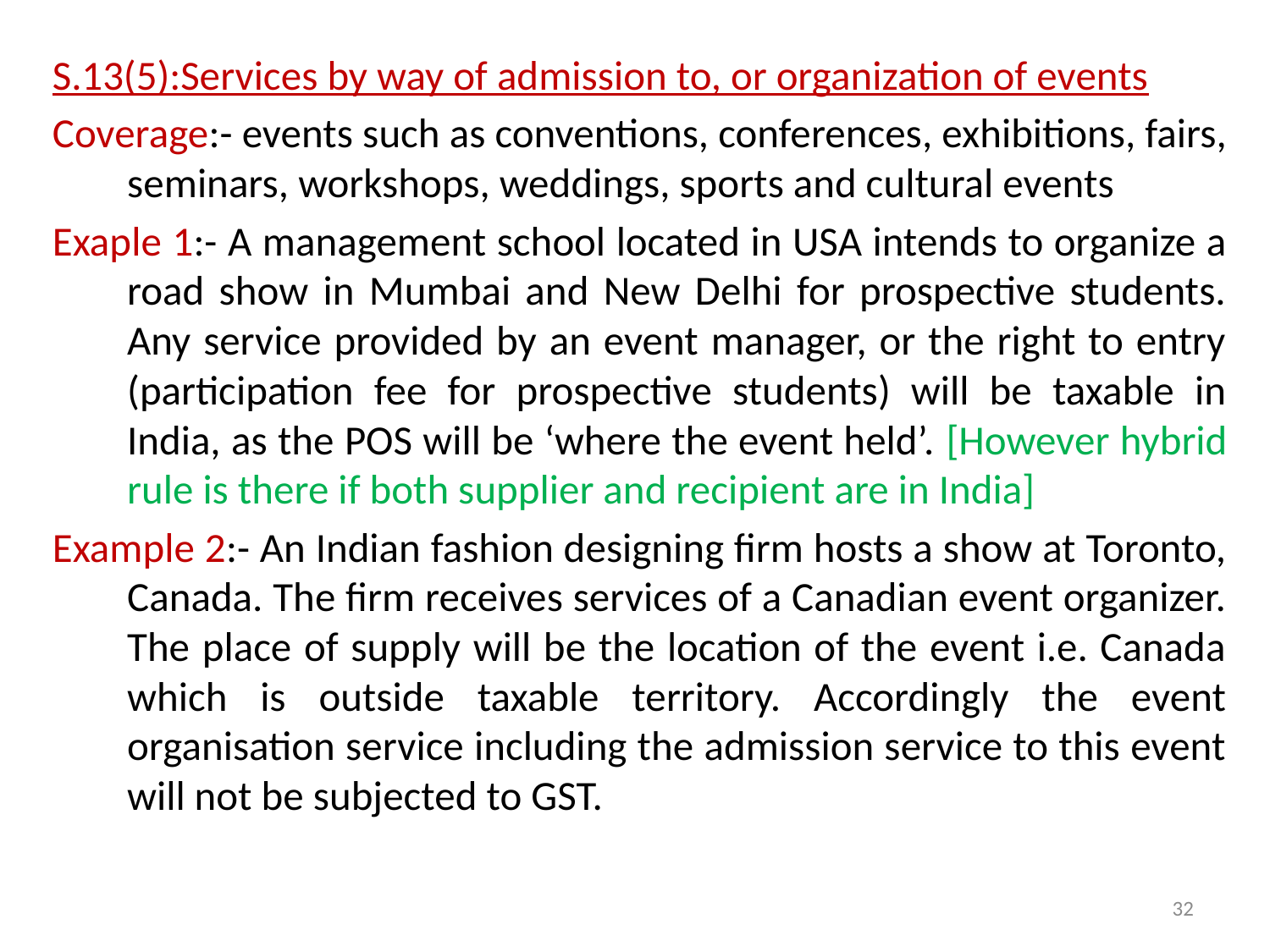

S.13(5):Services by way of admission to, or organization of events
Coverage:- events such as conventions, conferences, exhibitions, fairs, seminars, workshops, weddings, sports and cultural events
Exaple 1:- A management school located in USA intends to organize a road show in Mumbai and New Delhi for prospective students. Any service provided by an event manager, or the right to entry (participation fee for prospective students) will be taxable in India, as the POS will be ‘where the event held’. [However hybrid rule is there if both supplier and recipient are in India]
Example 2:- An Indian fashion designing firm hosts a show at Toronto, Canada. The firm receives services of a Canadian event organizer. The place of supply will be the location of the event i.e. Canada which is outside taxable territory. Accordingly the event organisation service including the admission service to this event will not be subjected to GST.

32